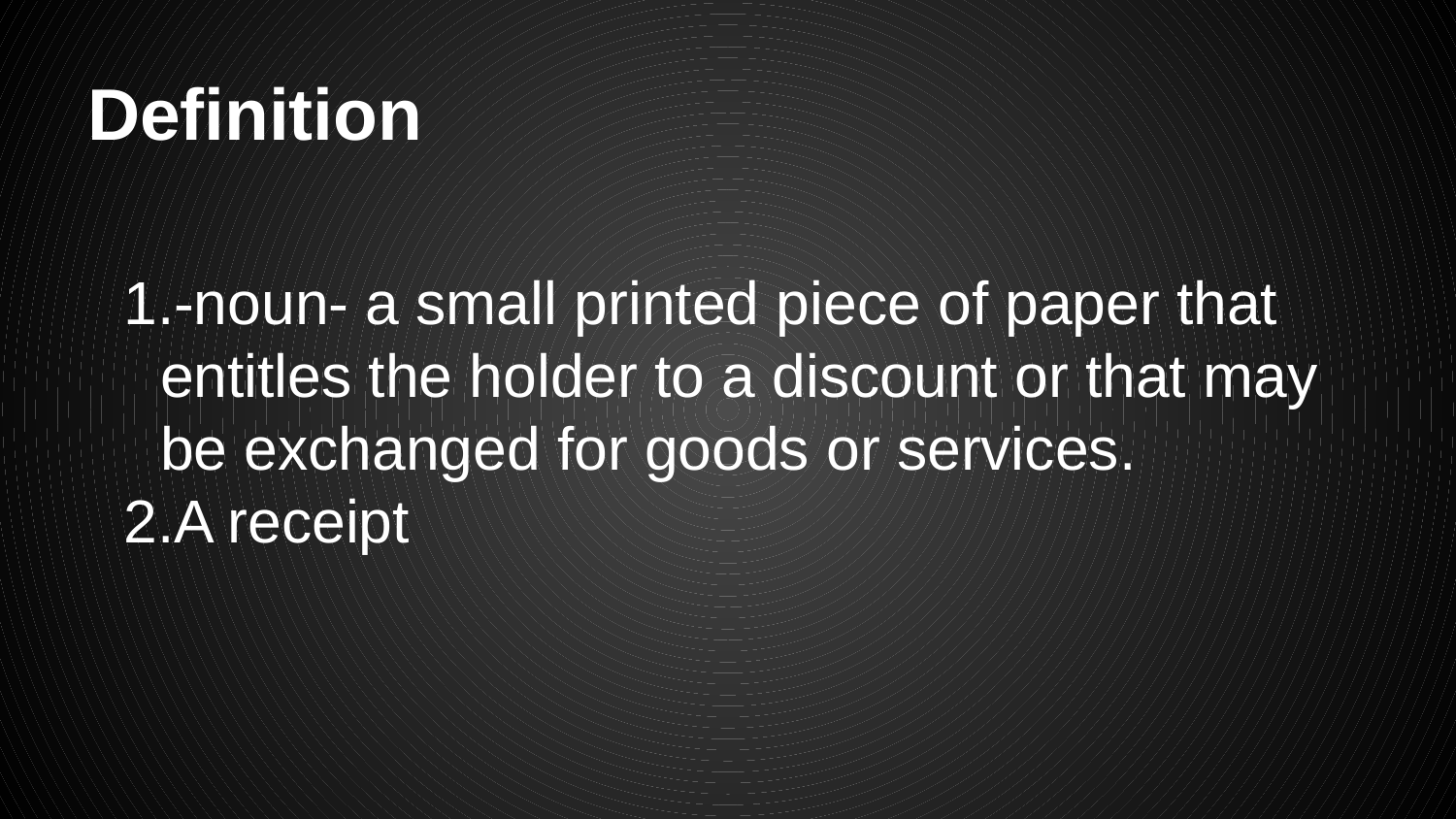

# Definition

-noun- a small printed piece of paper that entitles the holder to a discount or that may be exchanged for goods or services.
A receipt